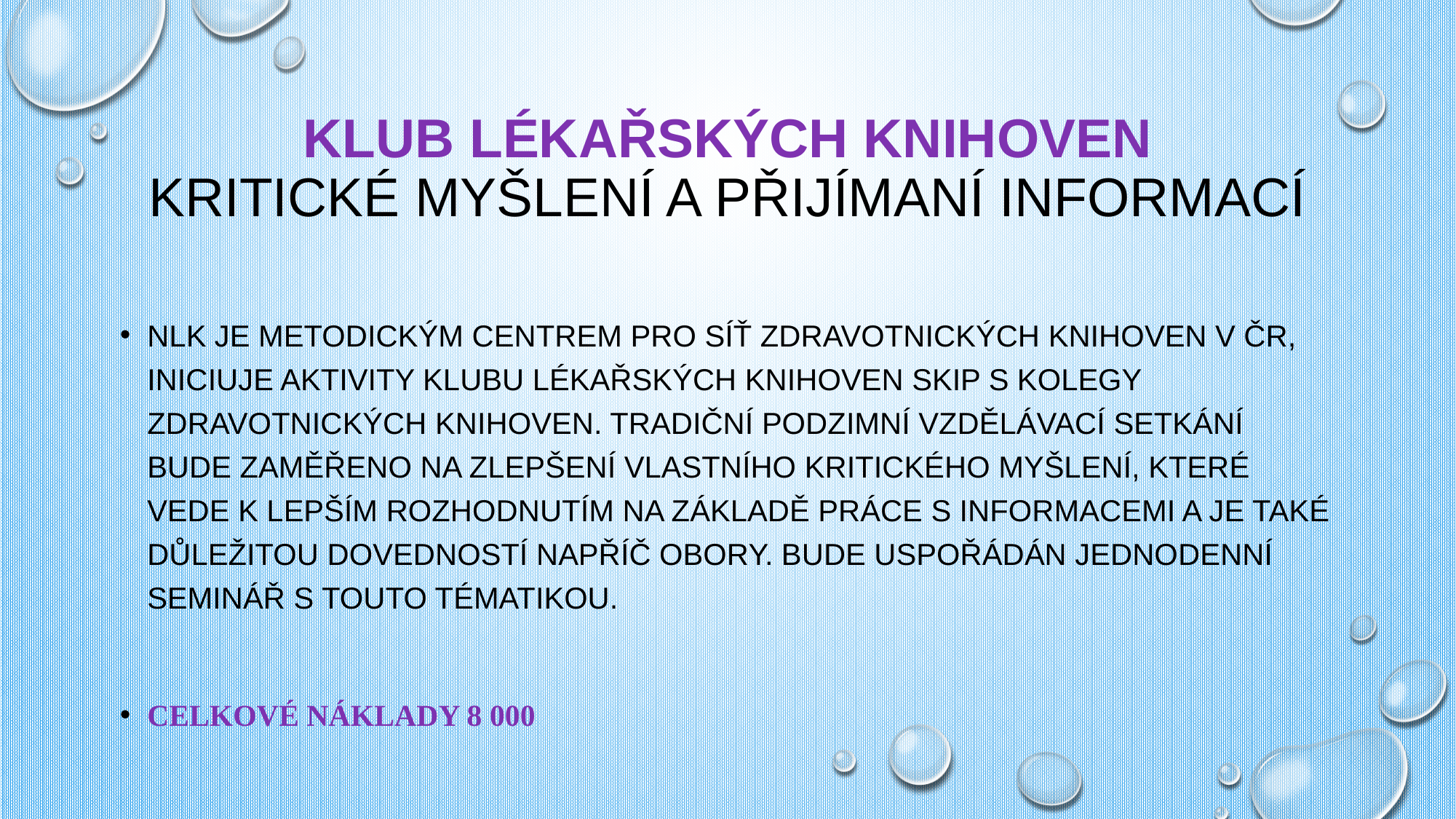

# Klub lékařských knihoven Kritické myšlení a přijímaní informací
NLK je metodickým centrem pro síť zdravotnických knihoven v ČR, iniciuje aktivity Klubu lékařských knihoven SKIP s kolegy zdravotnických knihoven. Tradiční podzimní vzdělávací setkání bude zaměřeno na zlepšení vlastního kritického myšlení, které vede k lepším rozhodnutím na základě práce s informacemi a je také důležitou dovedností napříč obory. Bude uspořádán jednodenní seminář s touto tématikou.

Celkové náklady 8 000